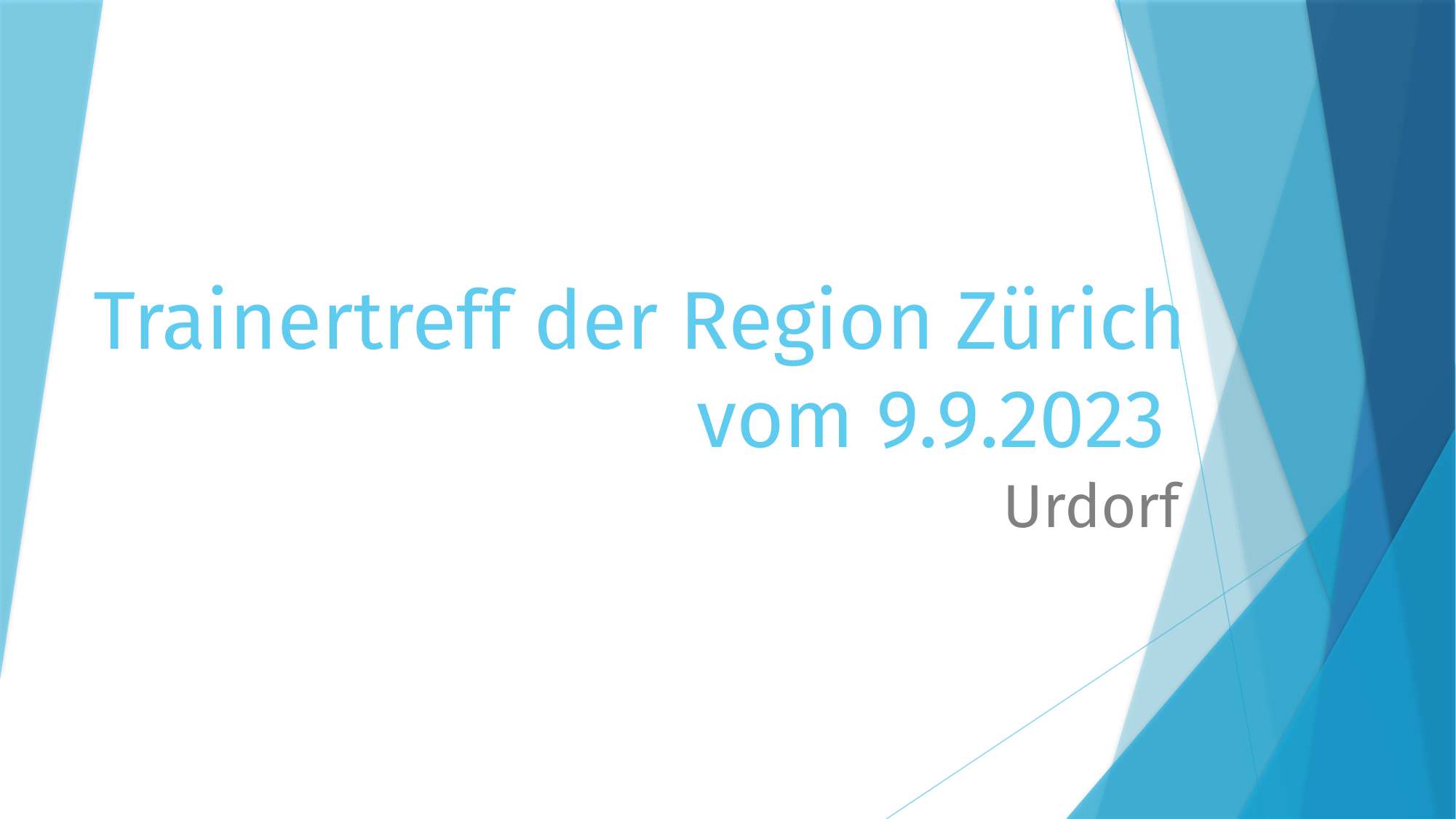

# Trainertreff der Region Zürich vom 9.9.2023
Urdorf